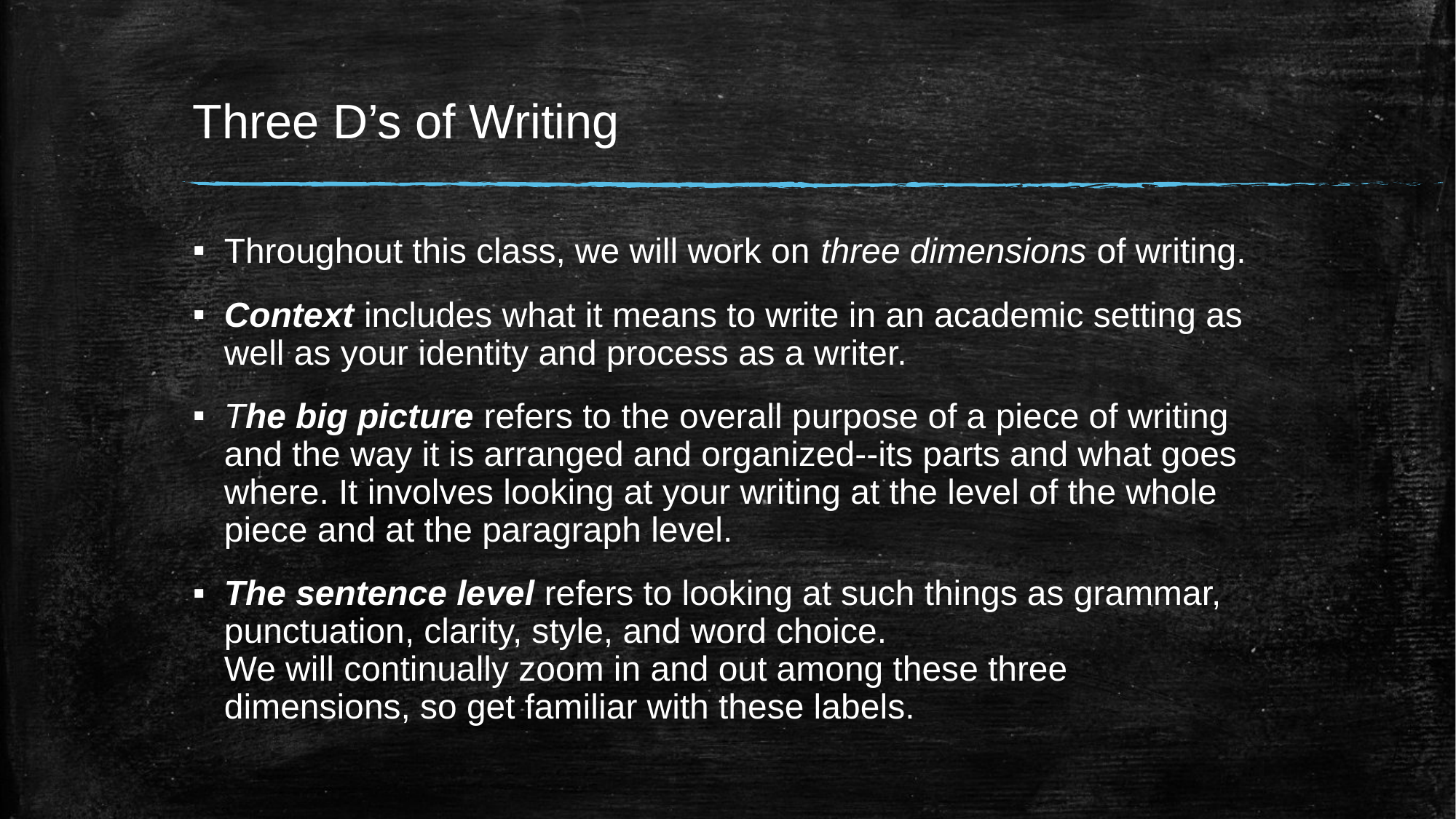

# Three D’s of Writing
Throughout this class, we will work on three dimensions of writing.
Context includes what it means to write in an academic setting as well as your identity and process as a writer.
The big picture refers to the overall purpose of a piece of writing and the way it is arranged and organized--its parts and what goes where. It involves looking at your writing at the level of the whole piece and at the paragraph level.
The sentence level refers to looking at such things as grammar, punctuation, clarity, style, and word choice.
We will continually zoom in and out among these three dimensions, so get familiar with these labels.